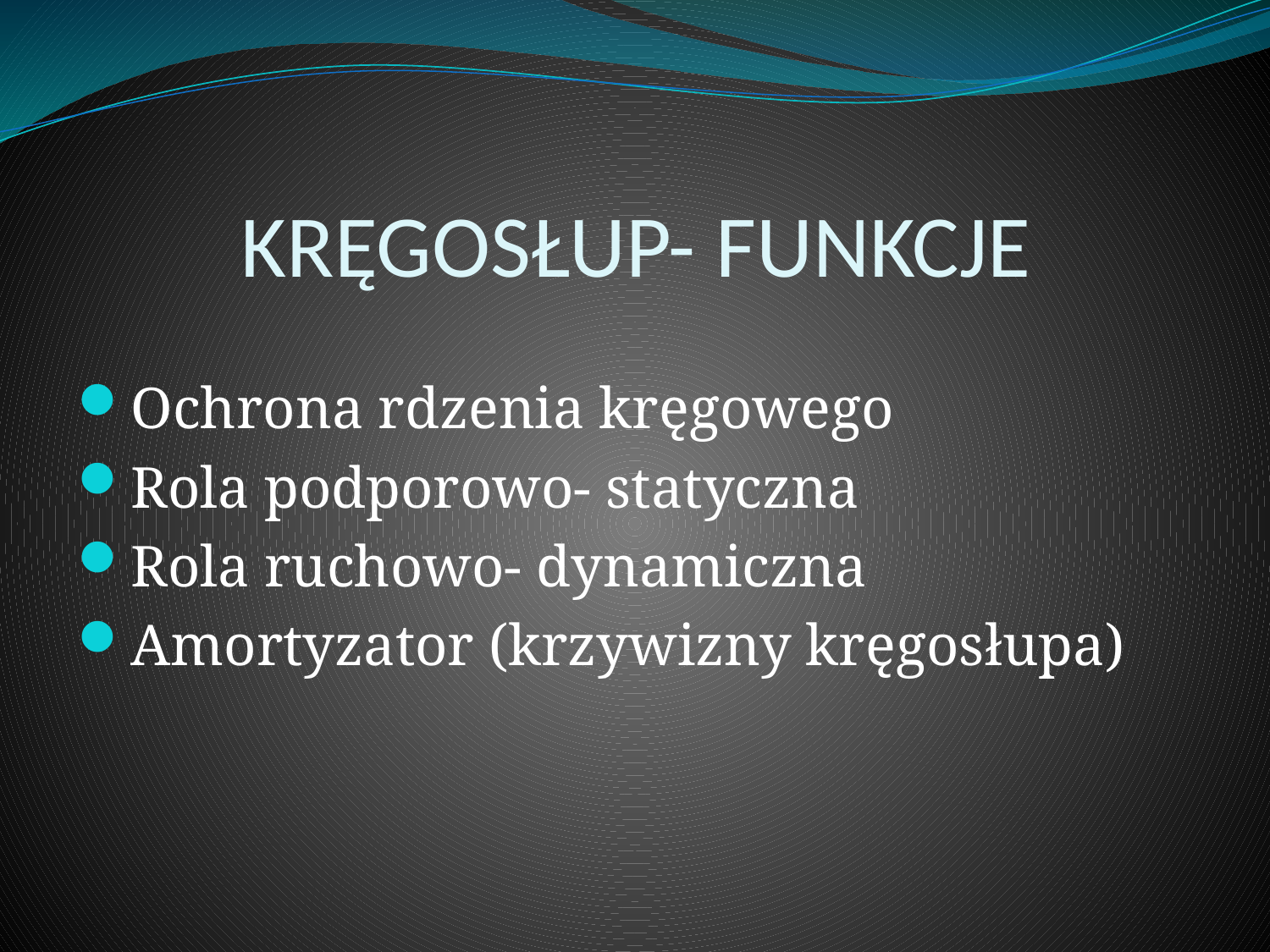

# KRĘGOSŁUP- FUNKCJE
Ochrona rdzenia kręgowego
Rola podporowo- statyczna
Rola ruchowo- dynamiczna
Amortyzator (krzywizny kręgosłupa)